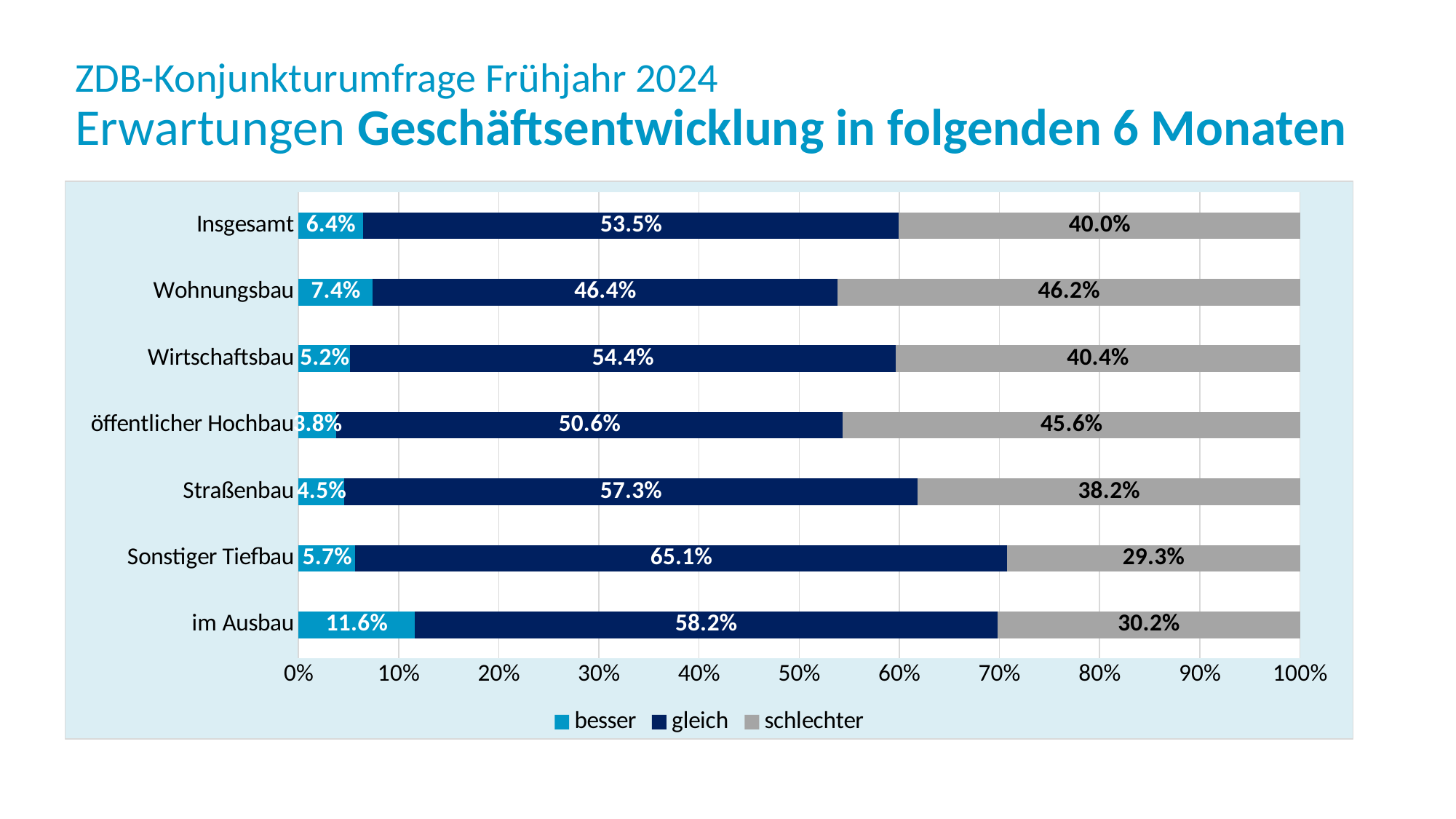

# ZDB-Konjunkturumfrage Frühjahr 2024 Erwartungen Geschäftsentwicklung in folgenden 6 Monaten

### Chart

| Category | besser | gleich | schlechter |
|---|---|---|---|
| im Ausbau | 0.11604095563139932 | 0.5819112627986348 | 0.30204778156996587 |
| Sonstiger Tiefbau | 0.056768558951965066 | 0.6506550218340611 | 0.2925764192139738 |
| Straßenbau | 0.045454545454545456 | 0.5727272727272728 | 0.38181818181818183 |
| öffentlicher Hochbau | 0.0377113133940182 | 0.505851755526658 | 0.4564369310793238 |
| Wirtschaftsbau | 0.051682692307692304 | 0.5444711538461539 | 0.40384615384615385 |
| Wohnungsbau | 0.0739051094890511 | 0.46441605839416056 | 0.46167883211678834 |
| Insgesamt | 0.06435765168263326 | 0.5352493244902973 | 0.40039302382706954 |